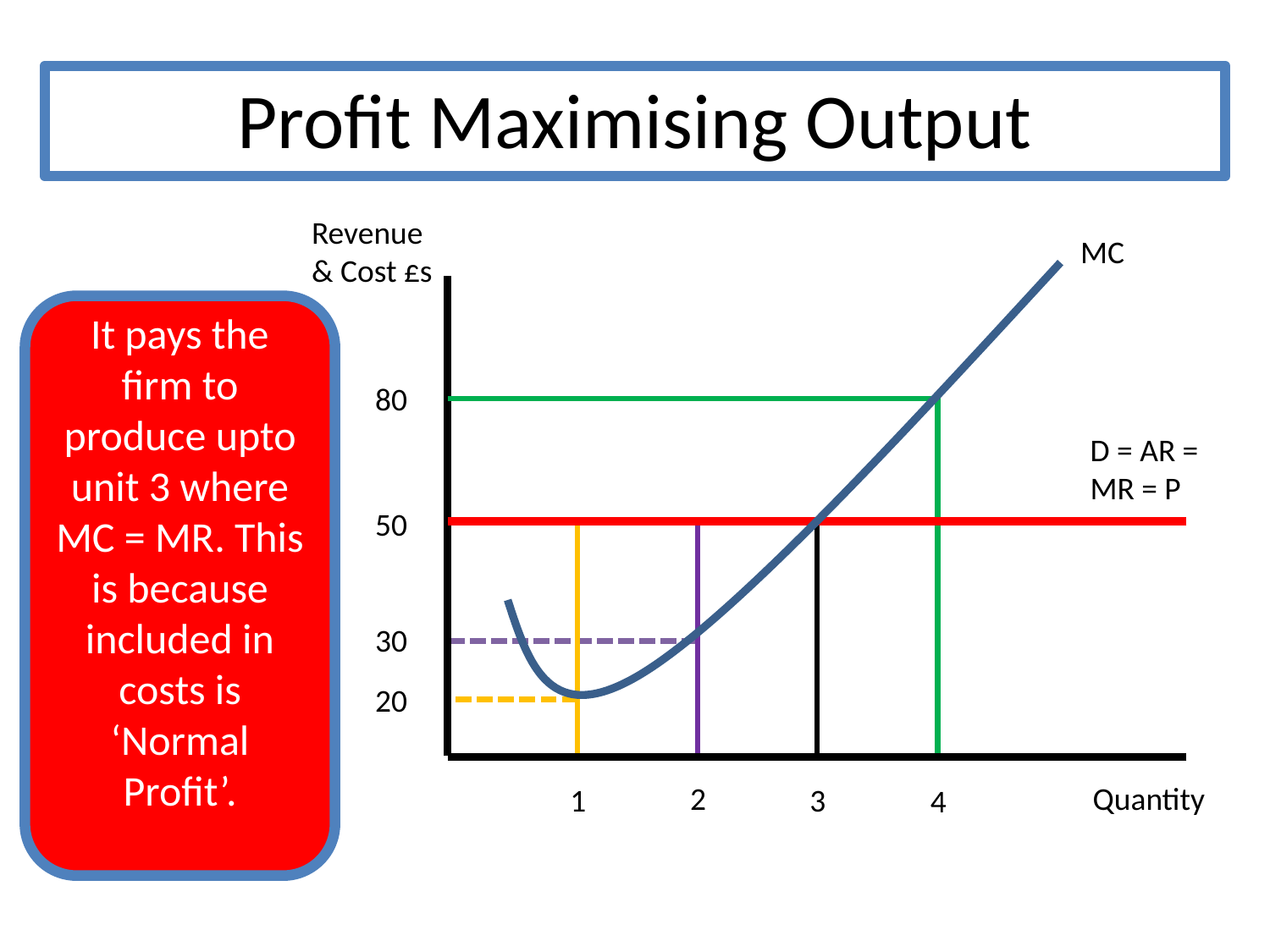

# Profit Maximising Output

Revenue & Cost £s
MC

It pays the firm to produce upto unit 3 where MC = MR. This is because included in costs is ‘Normal Profit’.

80
D = AR = MR = P
50
30
20
2
Quantity
1
3
4